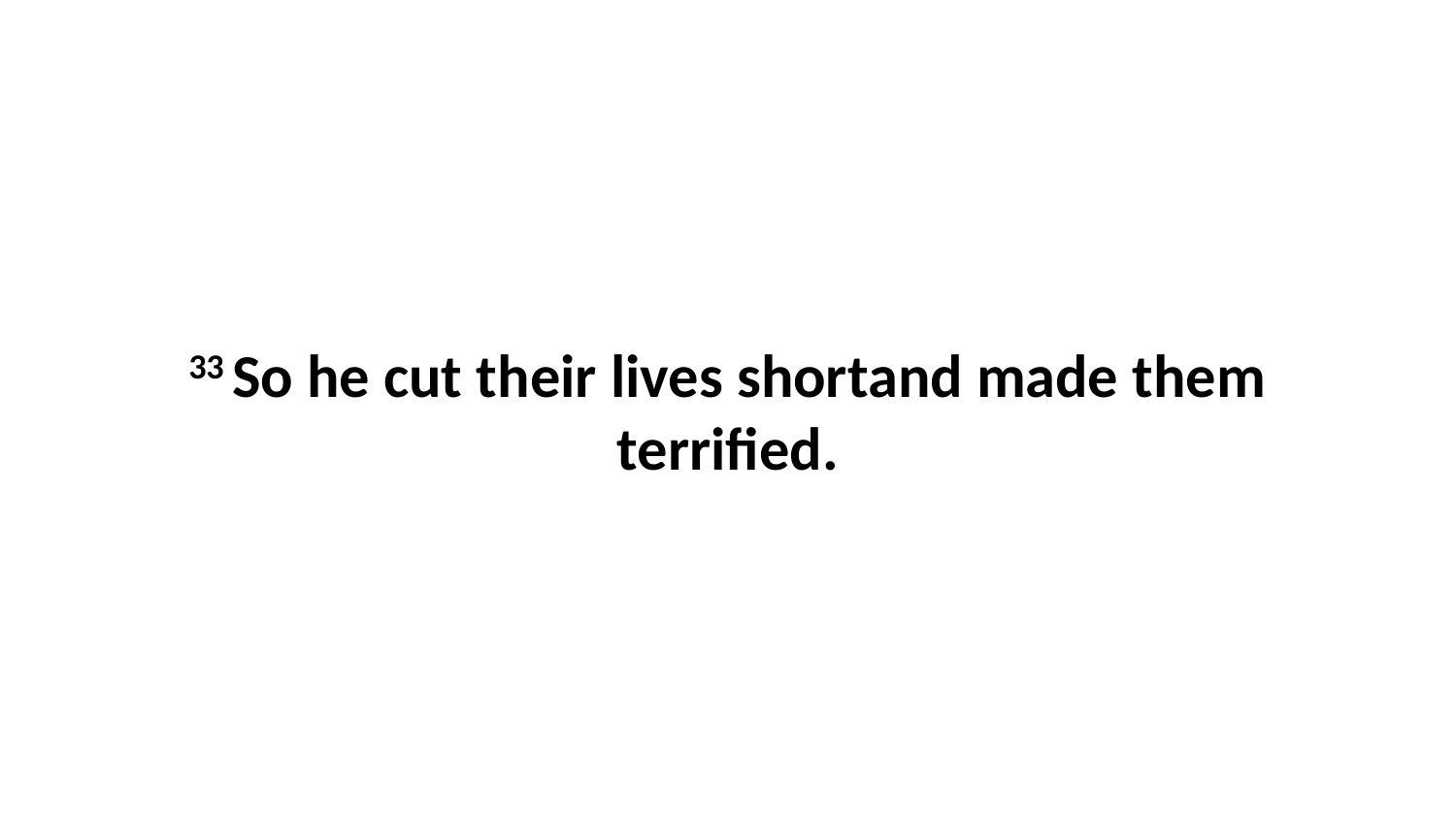

33 So he cut their lives shortand made them terrified.